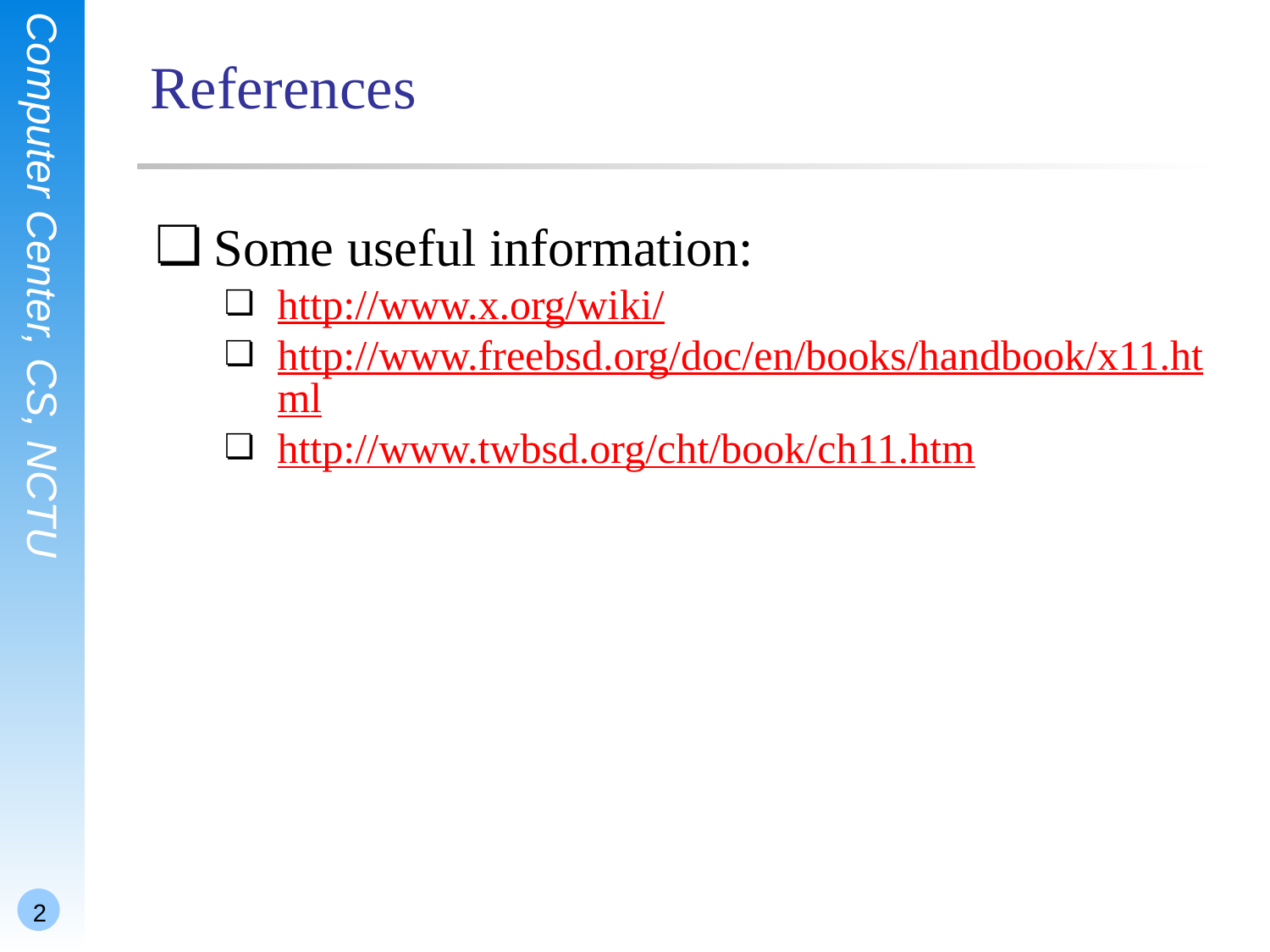

# References
Some useful information:
http://www.x.org/wiki/
http://www.freebsd.org/doc/en/books/handbook/x11.html
http://www.twbsd.org/cht/book/ch11.htm
2